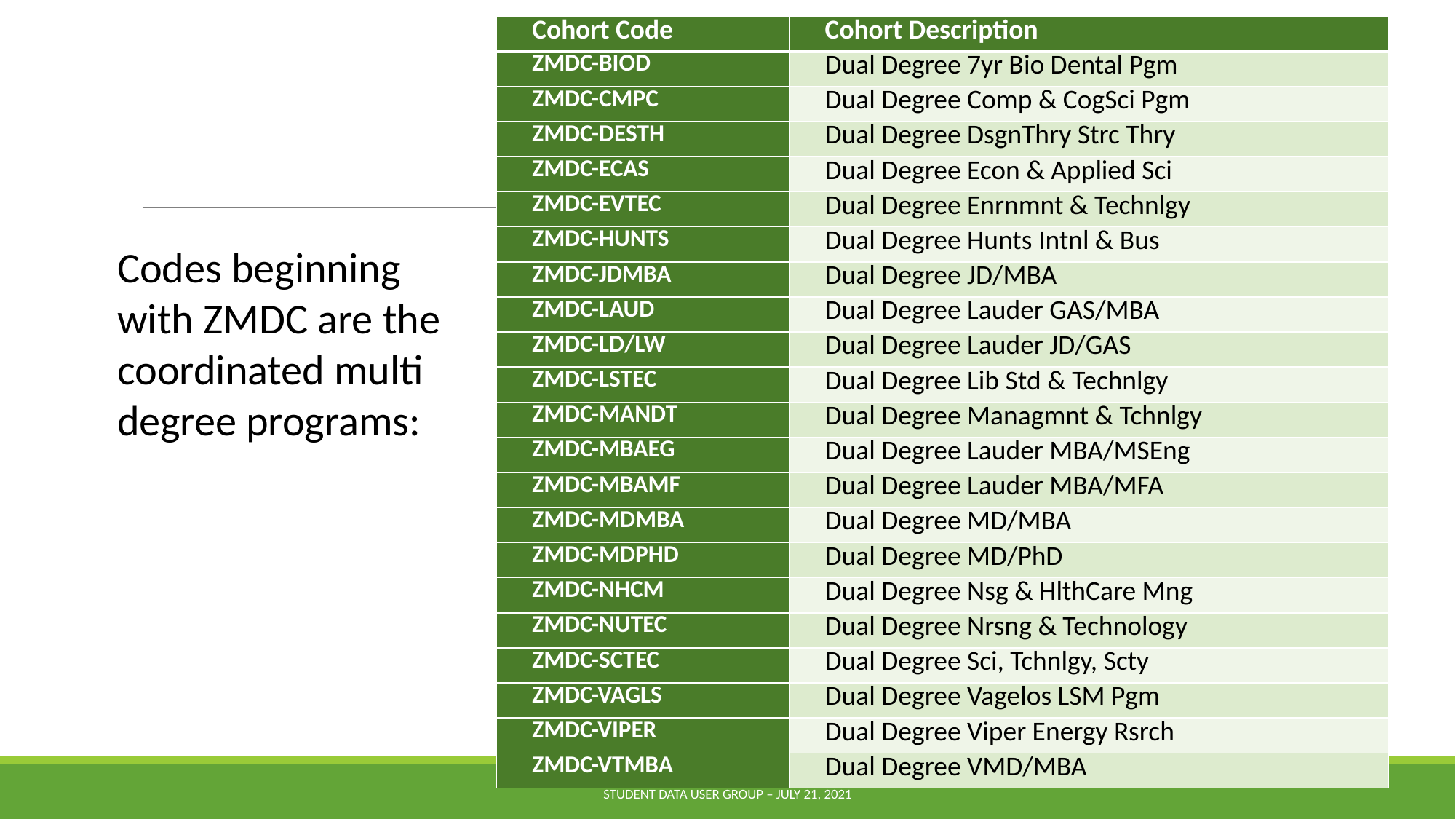

| Cohort Code | Cohort Description |
| --- | --- |
| ZMDC-BIOD | Dual Degree 7yr Bio Dental Pgm |
| ZMDC-CMPC | Dual Degree Comp & CogSci Pgm |
| ZMDC-DESTH | Dual Degree DsgnThry Strc Thry |
| ZMDC-ECAS | Dual Degree Econ & Applied Sci |
| ZMDC-EVTEC | Dual Degree Enrnmnt & Technlgy |
| ZMDC-HUNTS | Dual Degree Hunts Intnl & Bus |
| ZMDC-JDMBA | Dual Degree JD/MBA |
| ZMDC-LAUD | Dual Degree Lauder GAS/MBA |
| ZMDC-LD/LW | Dual Degree Lauder JD/GAS |
| ZMDC-LSTEC | Dual Degree Lib Std & Technlgy |
| ZMDC-MANDT | Dual Degree Managmnt & Tchnlgy |
| ZMDC-MBAEG | Dual Degree Lauder MBA/MSEng |
| ZMDC-MBAMF | Dual Degree Lauder MBA/MFA |
| ZMDC-MDMBA | Dual Degree MD/MBA |
| ZMDC-MDPHD | Dual Degree MD/PhD |
| ZMDC-NHCM | Dual Degree Nsg & HlthCare Mng |
| ZMDC-NUTEC | Dual Degree Nrsng & Technology |
| ZMDC-SCTEC | Dual Degree Sci, Tchnlgy, Scty |
| ZMDC-VAGLS | Dual Degree Vagelos LSM Pgm |
| ZMDC-VIPER | Dual Degree Viper Energy Rsrch |
| ZMDC-VTMBA | Dual Degree VMD/MBA |
Codes beginning with ZMDC are the coordinated multi degree programs:
Student Data User Group – JULY 21, 2021